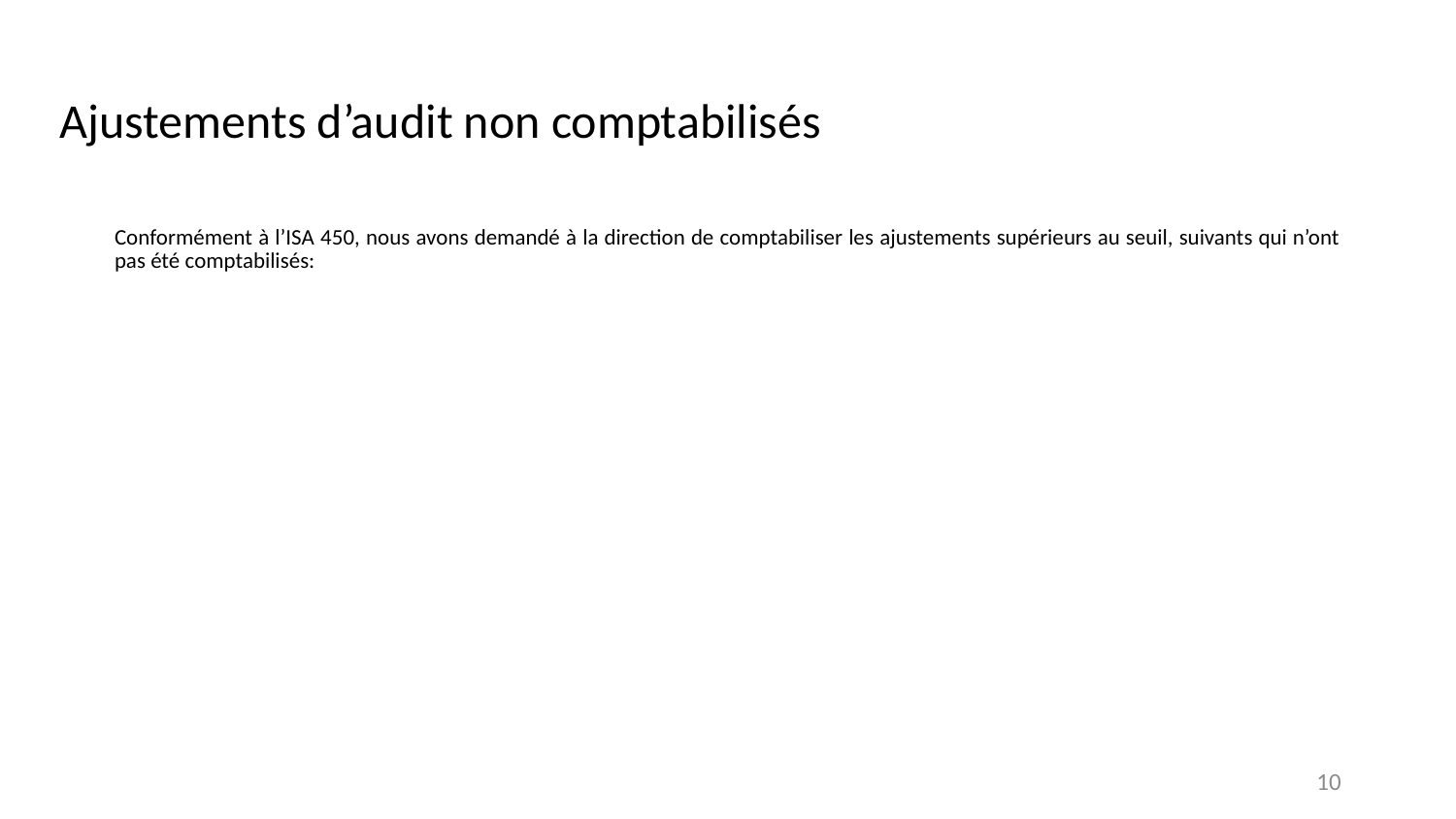

# Ajustements d’audit non comptabilisés
Conformément à l’ISA 450, nous avons demandé à la direction de comptabiliser les ajustements supérieurs au seuil, suivants qui n’ont pas été comptabilisés:
10